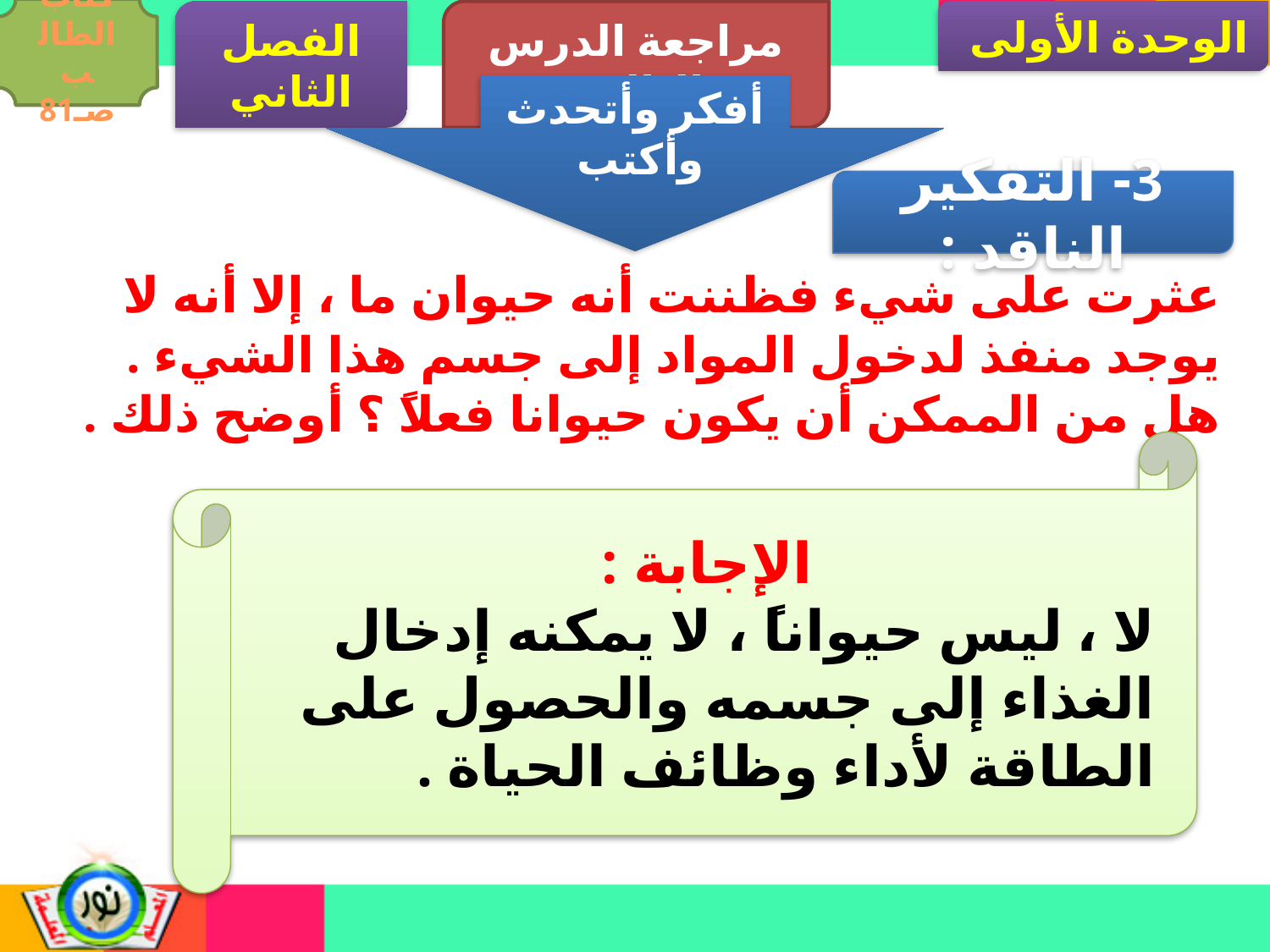

كتاب الطالب صـ81
الفصل الثاني
مراجعة الدرس الثالث
الوحدة الأولى
أفكر وأتحدث وأكتب
3- التفكير الناقد :
عثرت على شيء فظننت أنه حيوان ما ، إلا أنه لا يوجد منفذ لدخول المواد إلى جسم هذا الشيء . هل من الممكن أن يكون حيوانا فعلاً ؟ أوضح ذلك .
الإجابة :
لا ، ليس حيواناً ، لا يمكنه إدخال الغذاء إلى جسمه والحصول على الطاقة لأداء وظائف الحياة .